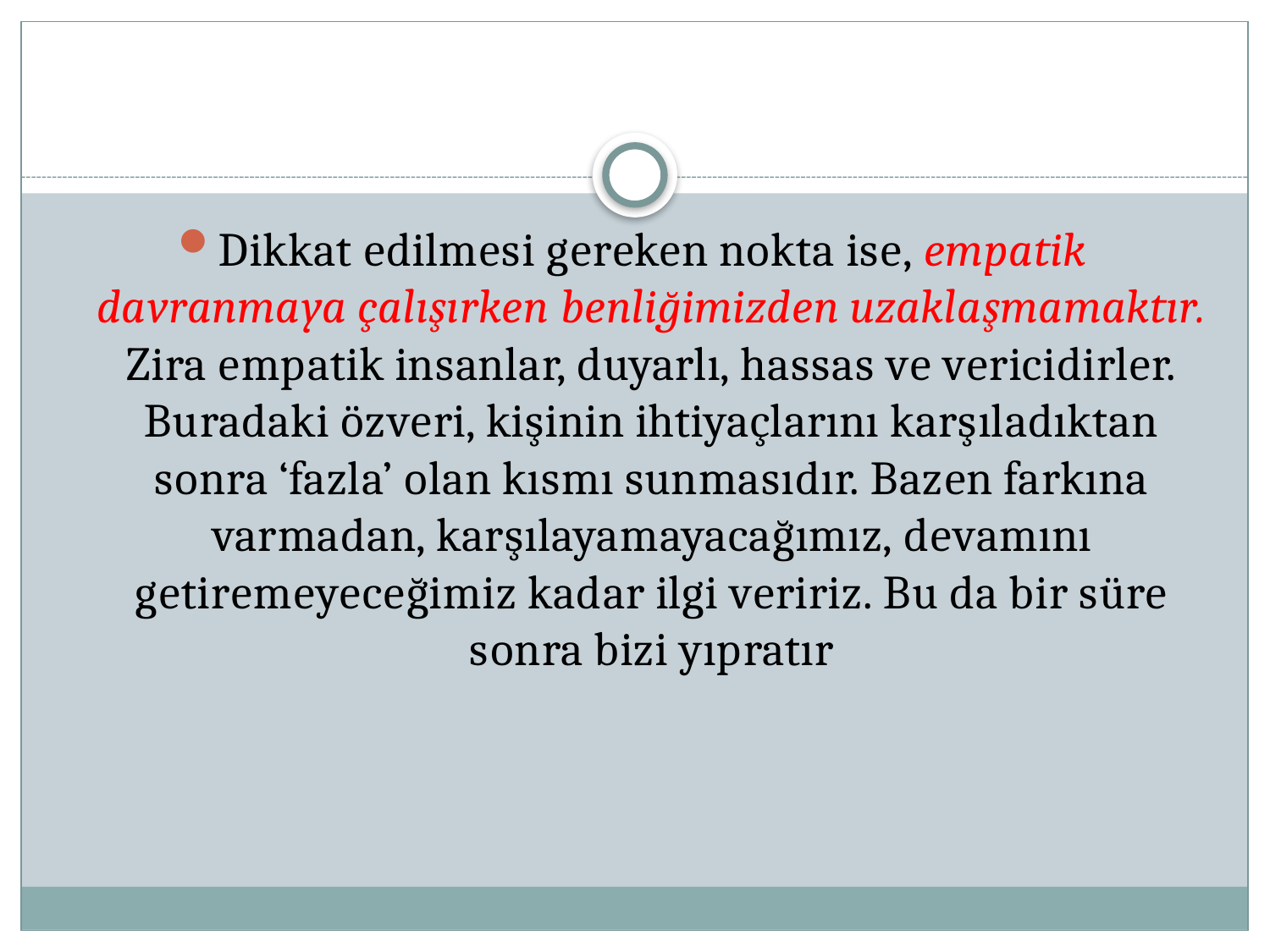

Dikkat edilmesi gereken nokta ise, empatik davranmaya çalışırken benliğimizden uzaklaşmamaktır. Zira empatik insanlar, duyarlı, hassas ve vericidirler. Buradaki özveri, kişinin ihtiyaçlarını karşıladıktan sonra ‘fazla’ olan kısmı sunmasıdır. Bazen farkına varmadan, karşılayamayacağımız, devamını getiremeyeceğimiz kadar ilgi veririz. Bu da bir süre sonra bizi yıpratır